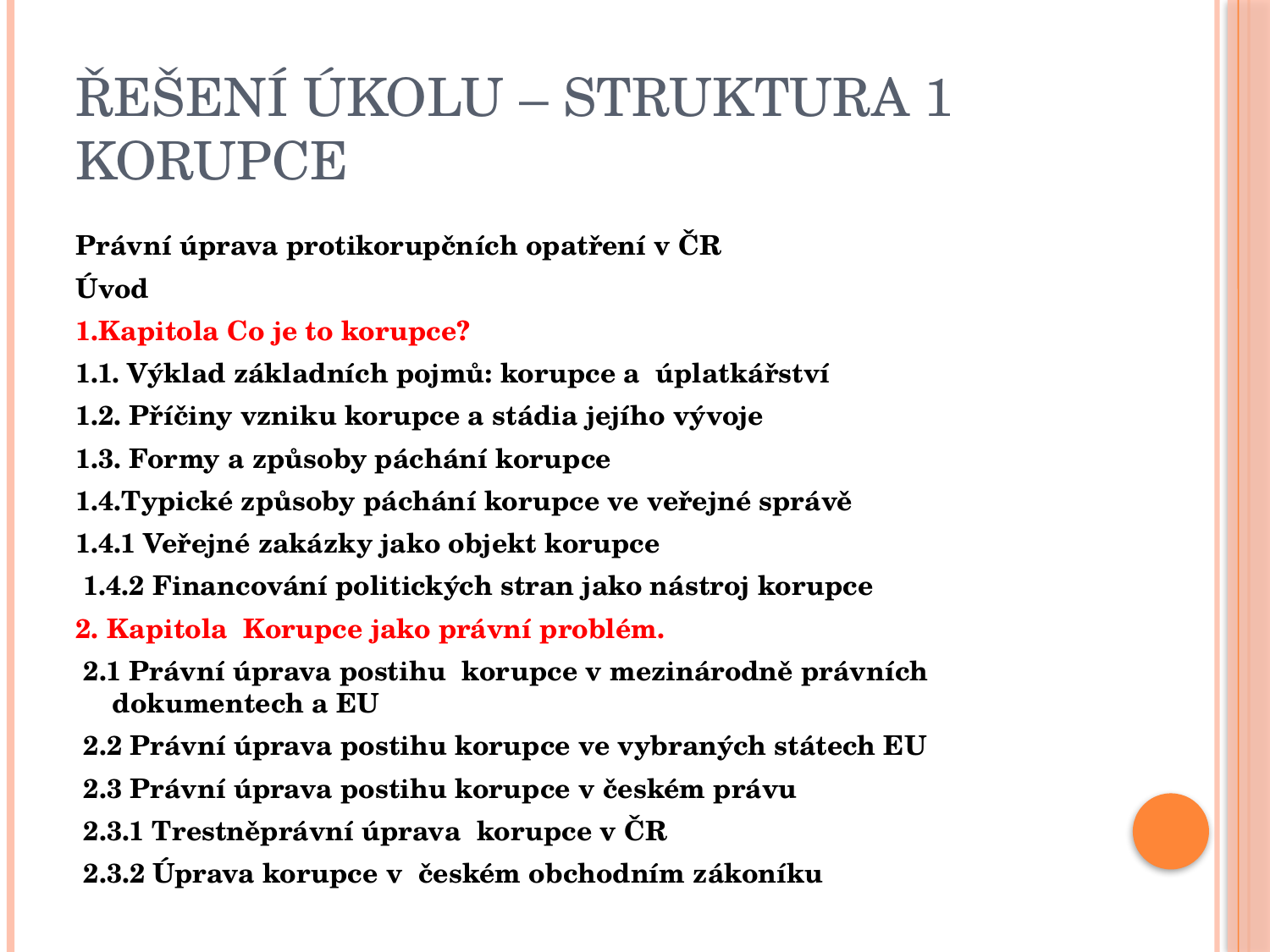

# Řešení úkolu – struktura 1 Korupce
Právní úprava protikorupčních opatření v ČR
Úvod
1.Kapitola Co je to korupce?
1.1. Výklad základních pojmů: korupce a  úplatkářství
1.2. Příčiny vzniku korupce a stádia jejího vývoje
1.3. Formy a způsoby páchání korupce
1.4.Typické způsoby páchání korupce ve veřejné správě
1.4.1 Veřejné zakázky jako objekt korupce
 1.4.2 Financování politických stran jako nástroj korupce
2. Kapitola  Korupce jako právní problém.
 2.1 Právní úprava postihu  korupce v mezinárodně právních dokumentech a EU
 2.2 Právní úprava postihu korupce ve vybraných státech EU
 2.3 Právní úprava postihu korupce v českém právu
 2.3.1 Trestněprávní úprava  korupce v ČR
 2.3.2 Úprava korupce v  českém obchodním zákoníku